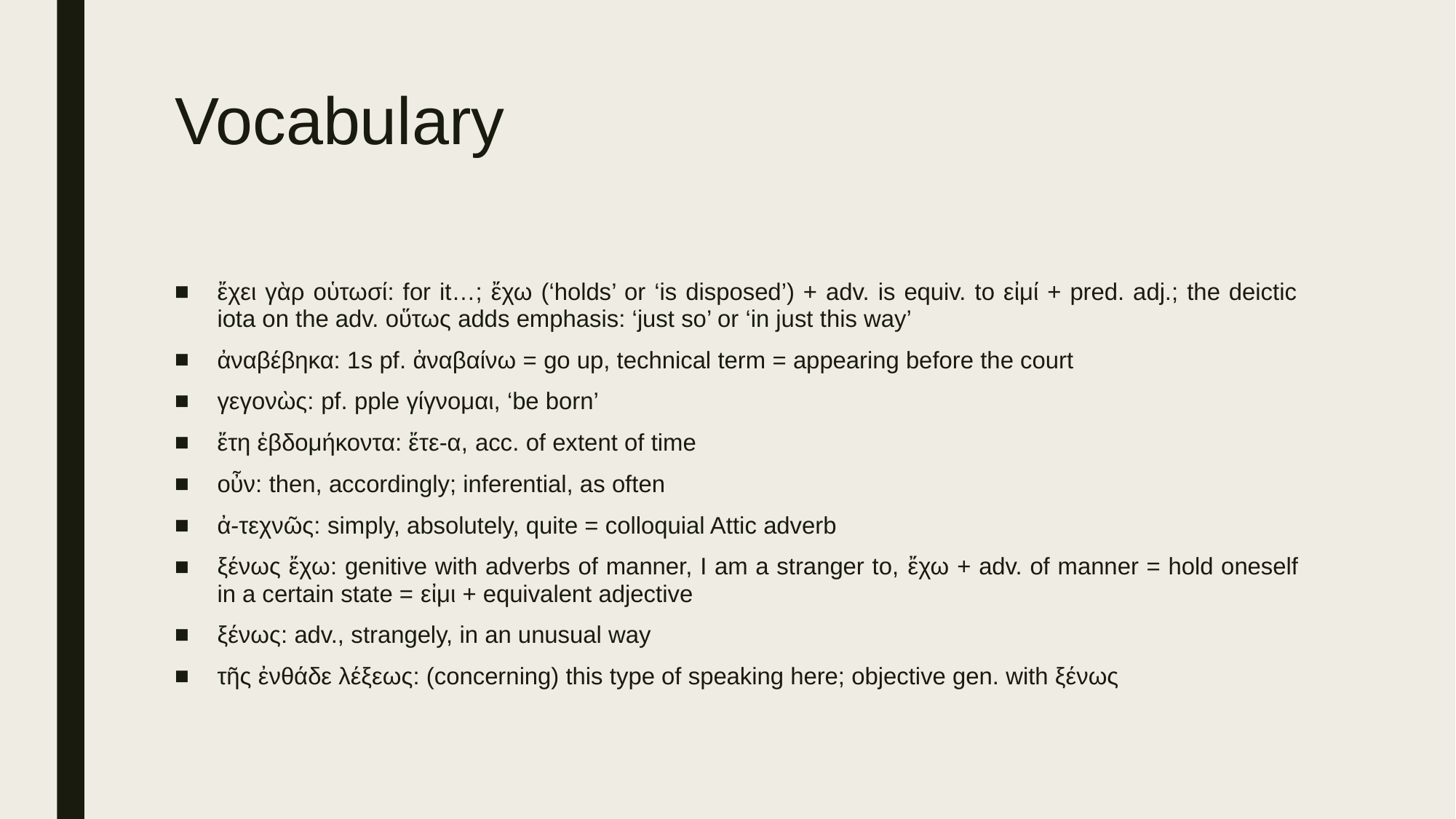

# Vocabulary
ἔχει γὰρ οὑτωσί: for it…; ἔχω (‘holds’ or ‘is disposed’) + adv. is equiv. to εἰμί + pred. adj.; the deictic iota on the adv. οὕτως adds emphasis: ‘just so’ or ‘in just this way’
ἀναβέβηκα: 1s pf. ἀναβαίνω = go up, technical term = appearing before the court
γεγονὼς: pf. pple γίγνομαι, ‘be born’
ἔτη ἑβδομήκοντα: ἔτε-α, acc. of extent of time
οὖν: then, accordingly; inferential, as often
ἀ-τεχνῶς: simply, absolutely, quite = colloquial Attic adverb
ξένως ἔχω: genitive with adverbs of manner, I am a stranger to, ἔχω + adv. of manner = hold oneself in a certain state = εἰμι + equivalent adjective
ξένως: adv., strangely, in an unusual way
τῆς ἐνθάδε λέξεως: (concerning) this type of speaking here; objective gen. with ξένως